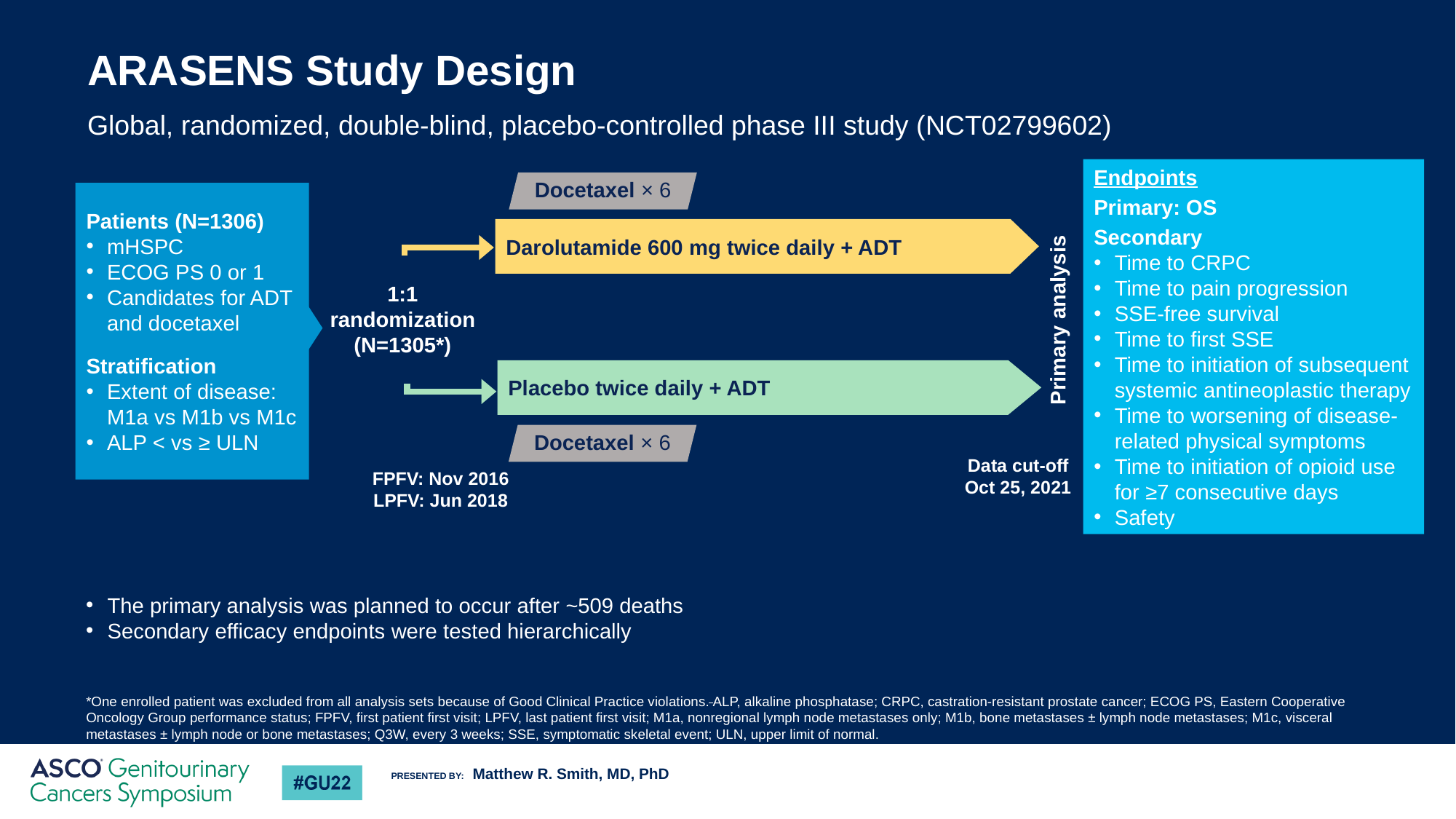

# ARASENS Study Design
Global, randomized, double-blind, placebo-controlled phase III study (NCT02799602)
Endpoints
Primary: OS
Secondary
Time to CRPC
Time to pain progression
SSE-free survival
Time to first SSE
Time to initiation of subsequent systemic antineoplastic therapy
Time to worsening of disease-related physical symptoms
Time to initiation of opioid use for ≥7 consecutive days
Safety
Docetaxel × 6
Patients (N=1306)
mHSPC
ECOG PS 0 or 1
Candidates for ADT and docetaxel
Stratification
Extent of disease: M1a vs M1b vs M1c
ALP < vs ≥ ULN
Darolutamide 600 mg twice daily + ADT

1:1
randomization
(N=1305*)
Primary analysis

Placebo twice daily + ADT

Docetaxel × 6
Data cut-off
Oct 25, 2021
FPFV: Nov 2016
LPFV: Jun 2018
The primary analysis was planned to occur after ~509 deaths
Secondary efficacy endpoints were tested hierarchically
*One enrolled patient was excluded from all analysis sets because of Good Clinical Practice violations. ALP, alkaline phosphatase; CRPC, castration-resistant prostate cancer; ECOG PS, Eastern Cooperative Oncology Group performance status; FPFV, first patient first visit; LPFV, last patient first visit; M1a, nonregional lymph node metastases only; M1b, bone metastases ± lymph node metastases; M1c, visceral metastases ± lymph node or bone metastases; Q3W, every 3 weeks; SSE, symptomatic skeletal event; ULN, upper limit of normal.